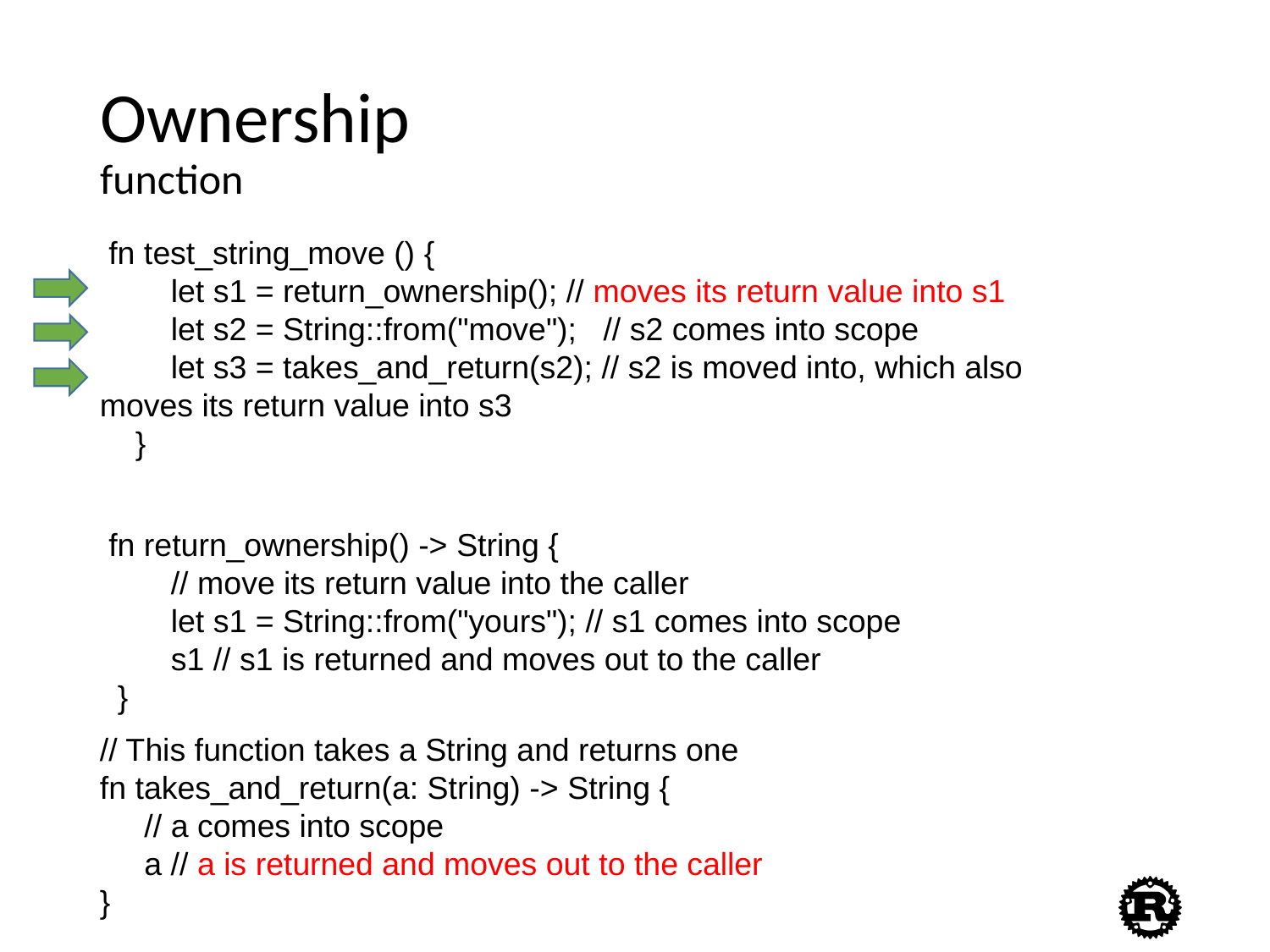

# Ownership function
 fn test_string_move () {
        let s1 = return_ownership(); // moves its return value into s1
        let s2 = String::from("move");   // s2 comes into scope
        let s3 = takes_and_return(s2); // s2 is moved into, which also moves its return value into s3
    }

 fn return_ownership() -> String {
        // move its return value into the caller
        let s1 = String::from("yours"); // s1 comes into scope
        s1 // s1 is returned and moves out to the caller
  }
// This function takes a String and returns one
fn takes_and_return(a: String) -> String {
     // a comes into scope
     a // a is returned and moves out to the caller
}